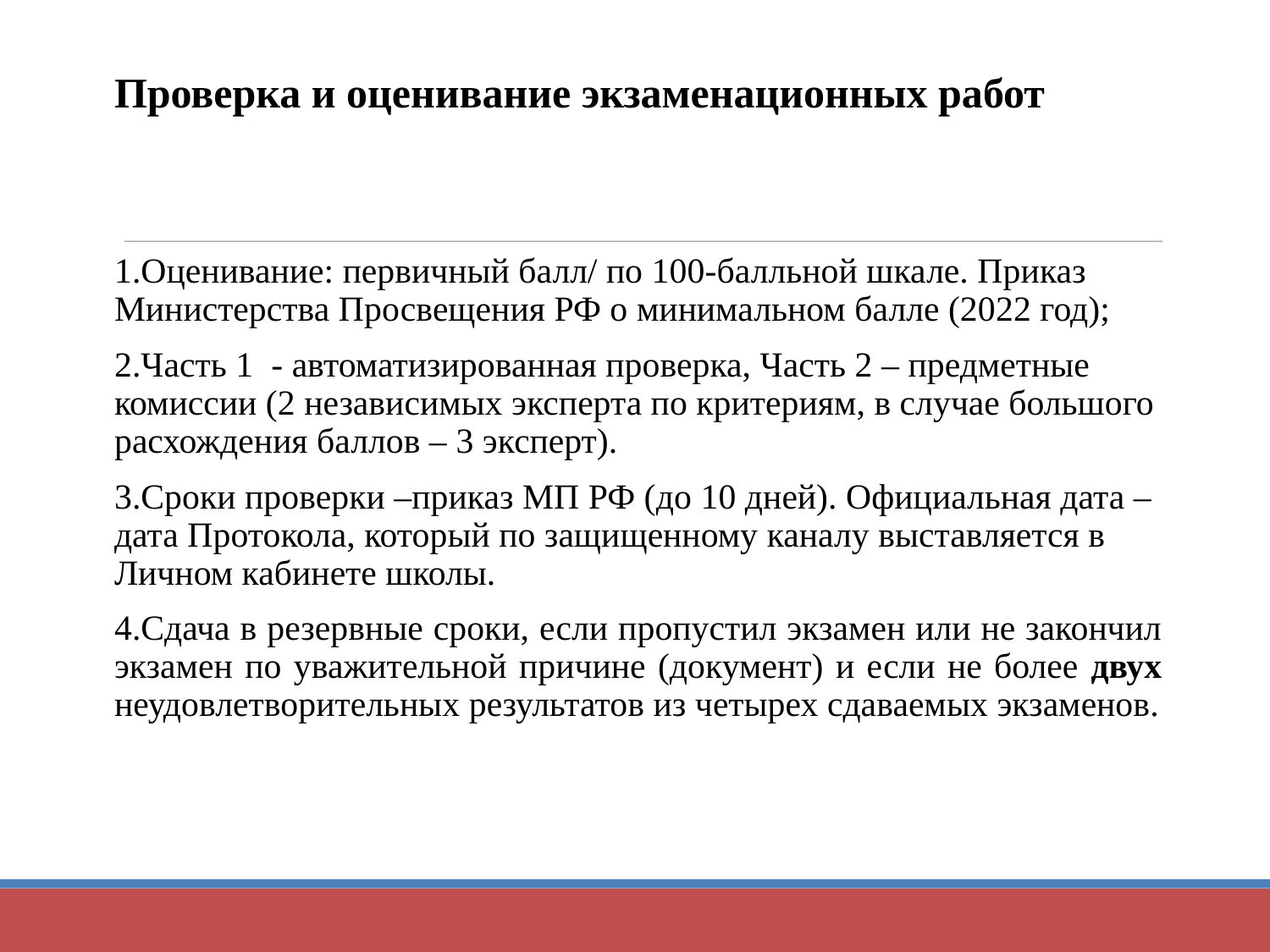

# Проверка и оценивание экзаменационных работ
1.Оценивание: первичный балл/ по 100-балльной шкале. Приказ Министерства Просвещения РФ о минимальном балле (2022 год);
2.Часть 1  - автоматизированная проверка, Часть 2 – предметные комиссии (2 независимых эксперта по критериям, в случае большого расхождения баллов – 3 эксперт).
3.Сроки проверки –приказ МП РФ (до 10 дней). Официальная дата – дата Протокола, который по защищенному каналу выставляется в Личном кабинете школы.
4.Сдача в резервные сроки, если пропустил экзамен или не закончил экзамен по уважительной причине (документ) и если не более двух неудовлетворительных результатов из четырех сдаваемых экзаменов.